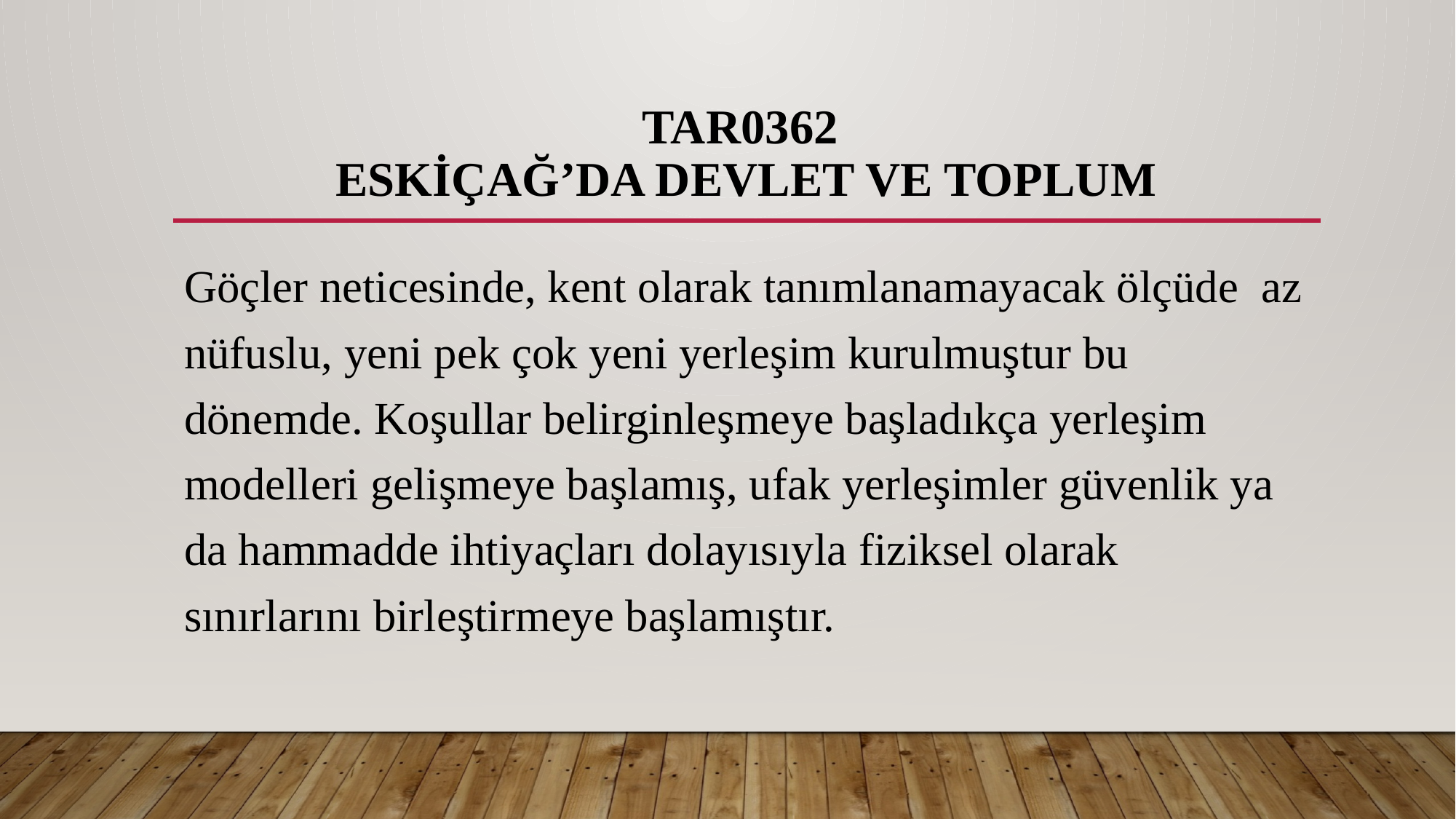

# TAR0362 ESKİÇAĞ’DA DEVLET VE TOPLUM
Göçler neticesinde, kent olarak tanımlanamayacak ölçüde  az nüfuslu, yeni pek çok yeni yerleşim kurulmuştur bu dönemde. Koşullar belirginleşmeye başladıkça yerleşim modelleri gelişmeye başlamış, ufak yerleşimler güvenlik ya da hammadde ihtiyaçları dolayısıyla fiziksel olarak sınırlarını birleştirmeye başlamıştır.